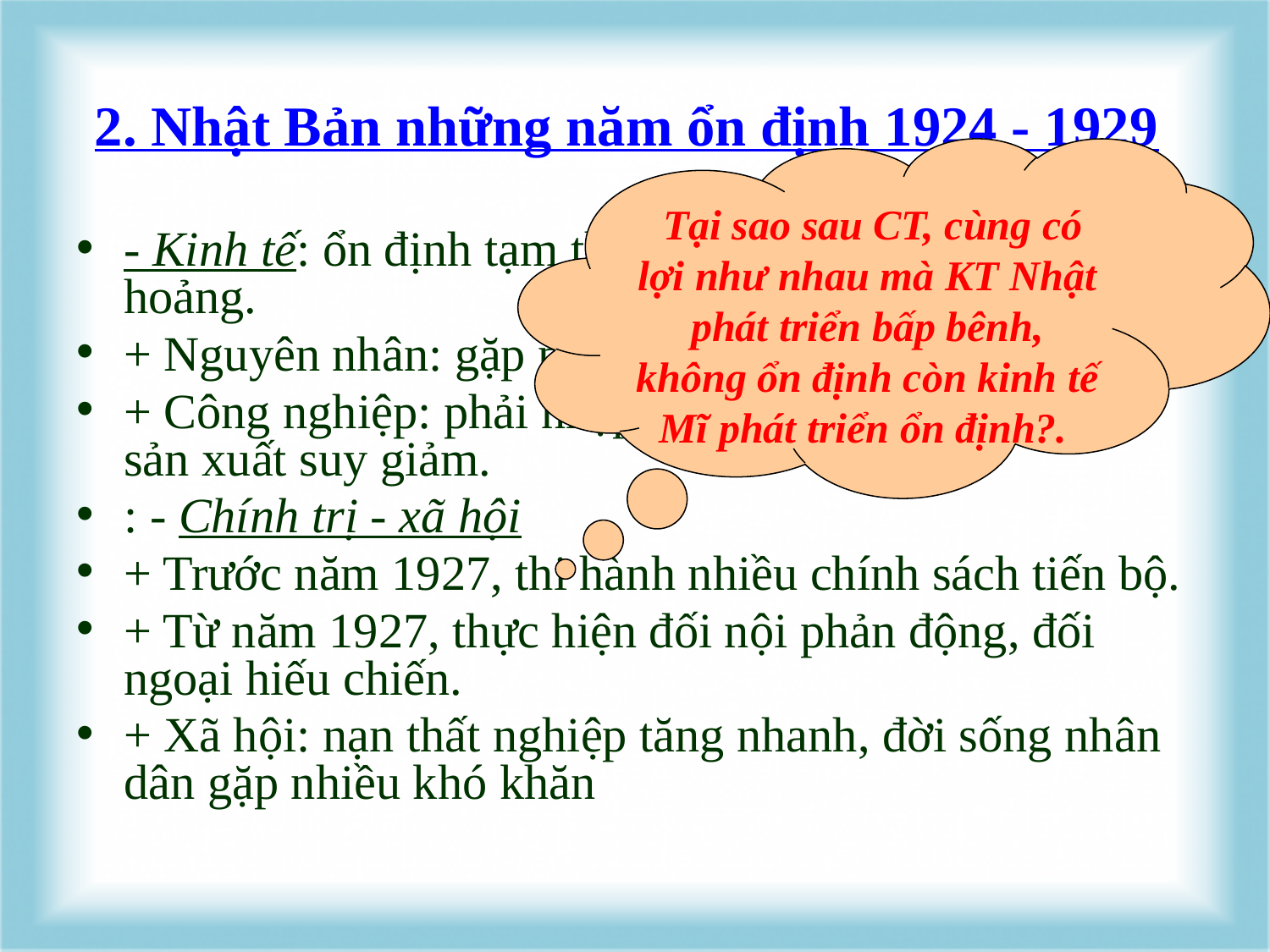

# 2. Nhật Bản những năm ổn định 1924 - 1929
 Tại sao sau CT, cùng có lợi như nhau mà KT Nhật phát triển bấp bênh, không ổn định còn kinh tế Mĩ phát triển ổn định?.
- Kinh tế: ổn định tạm thời, sau đó lâm vào khủng hoảng.
+ Nguyên nhân: gặp nhiều khó khăn.
+ Công nghiệp: phải nhập khẩu nguyên nhiên liệu, sản xuất suy giảm.
: - Chính trị - xã hội
+ Trước năm 1927, thi hành nhiều chính sách tiến bộ.
+ Từ năm 1927, thực hiện đối nội phản động, đối ngoại hiếu chiến.
+ Xã hội: nạn thất nghiệp tăng nhanh, đời sống nhân dân gặp nhiều khó khăn